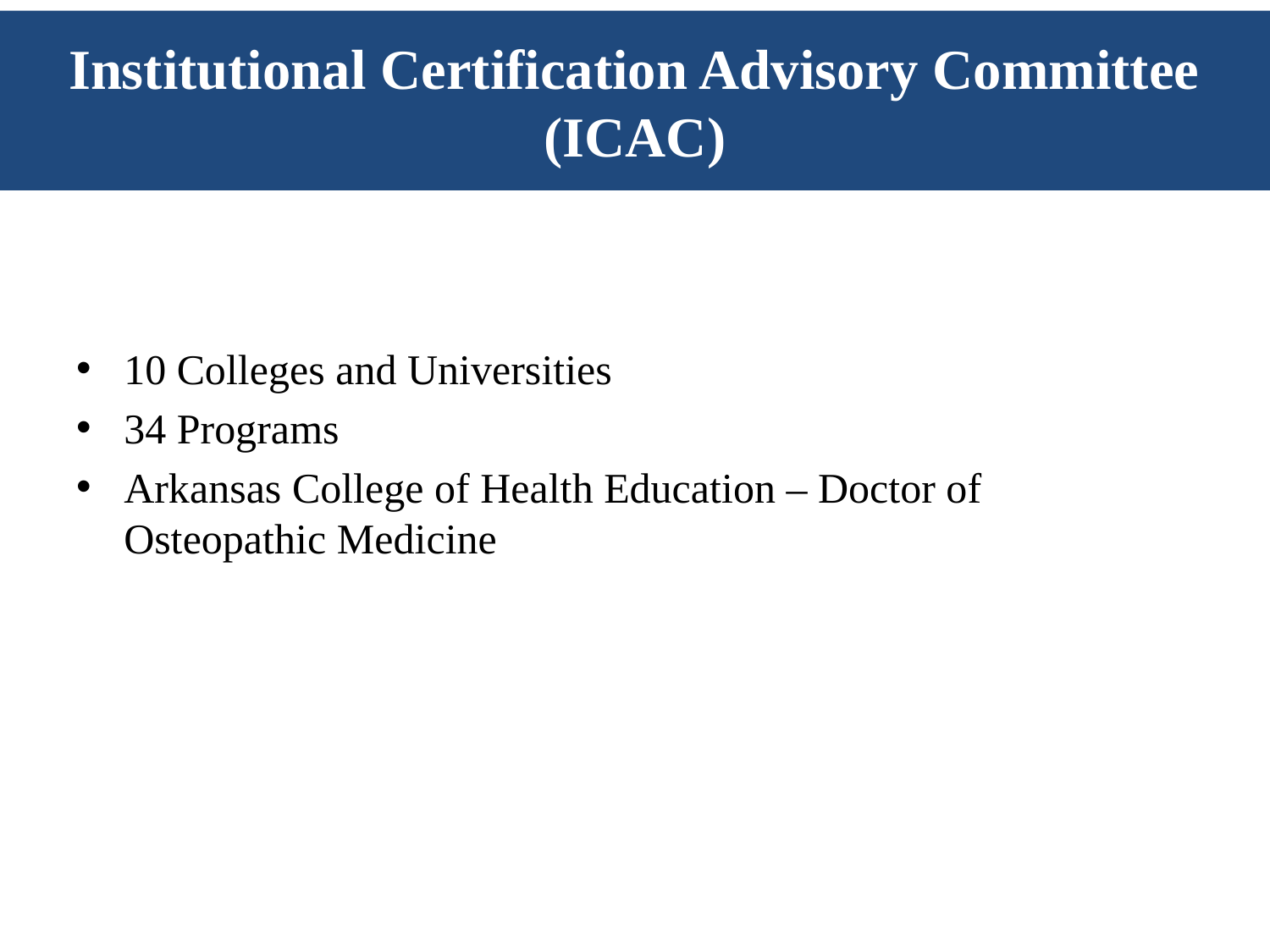

# Institutional Certification Advisory Committee (ICAC)

10 Colleges and Universities
34 Programs
Arkansas College of Health Education – Doctor of Osteopathic Medicine